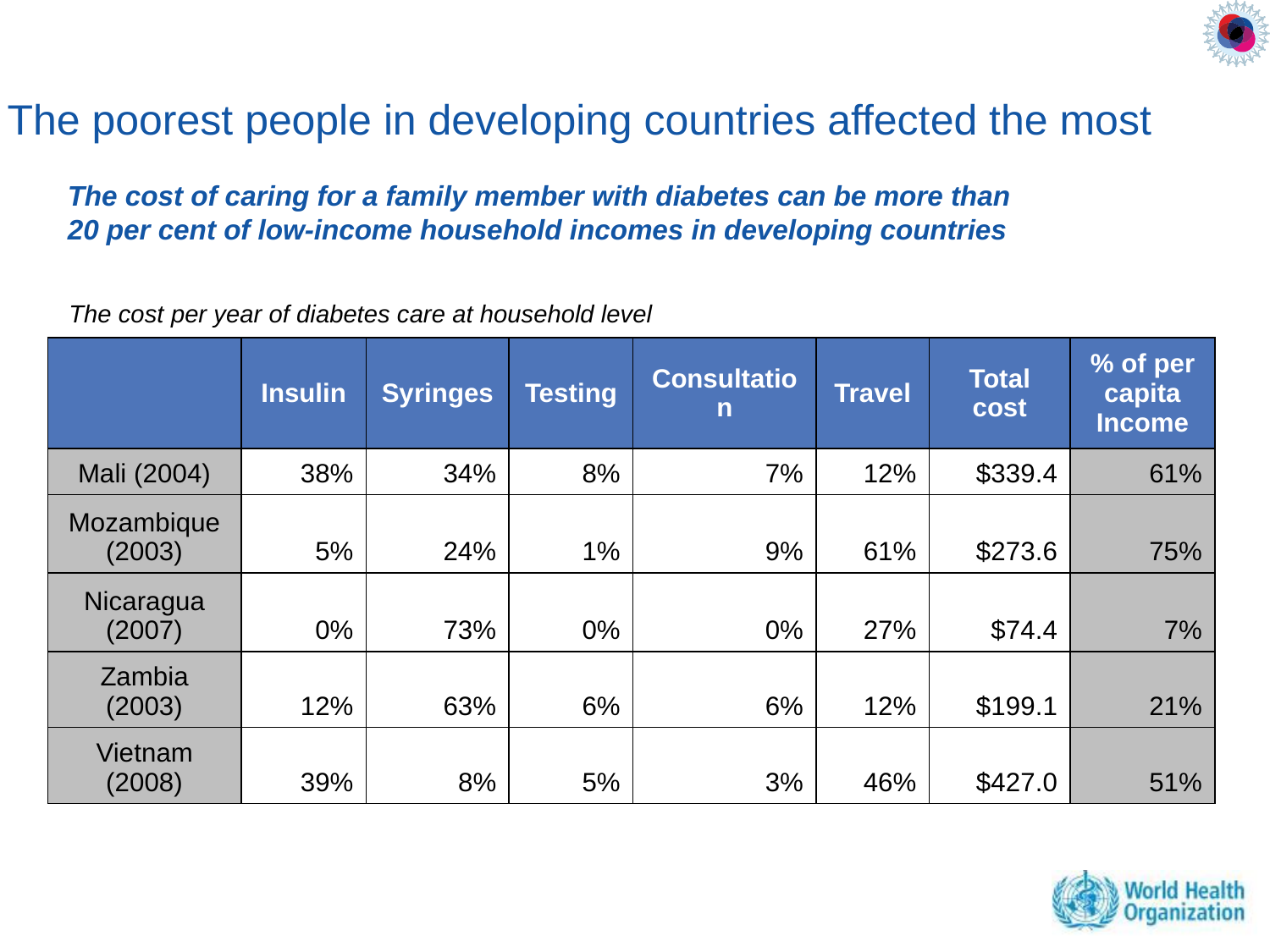

The poorest people in developing countries affected the most
The cost of caring for a family member with diabetes can be more than 20 per cent of low-income household incomes in developing countries

The cost per year of diabetes care at household level
|  | Insulin | Syringes | Testing | Consultation | Travel | Total cost | % of per capita Income |
| --- | --- | --- | --- | --- | --- | --- | --- |
| Mali (2004) | 38% | 34% | 8% | 7% | 12% | $339.4 | 61% |
| Mozambique (2003) | 5% | 24% | 1% | 9% | 61% | $273.6 | 75% |
| Nicaragua (2007) | 0% | 73% | 0% | 0% | 27% | $74.4 | 7% |
| Zambia (2003) | 12% | 63% | 6% | 6% | 12% | $199.1 | 21% |
| Vietnam (2008) | 39% | 8% | 5% | 3% | 46% | $427.0 | 51% |